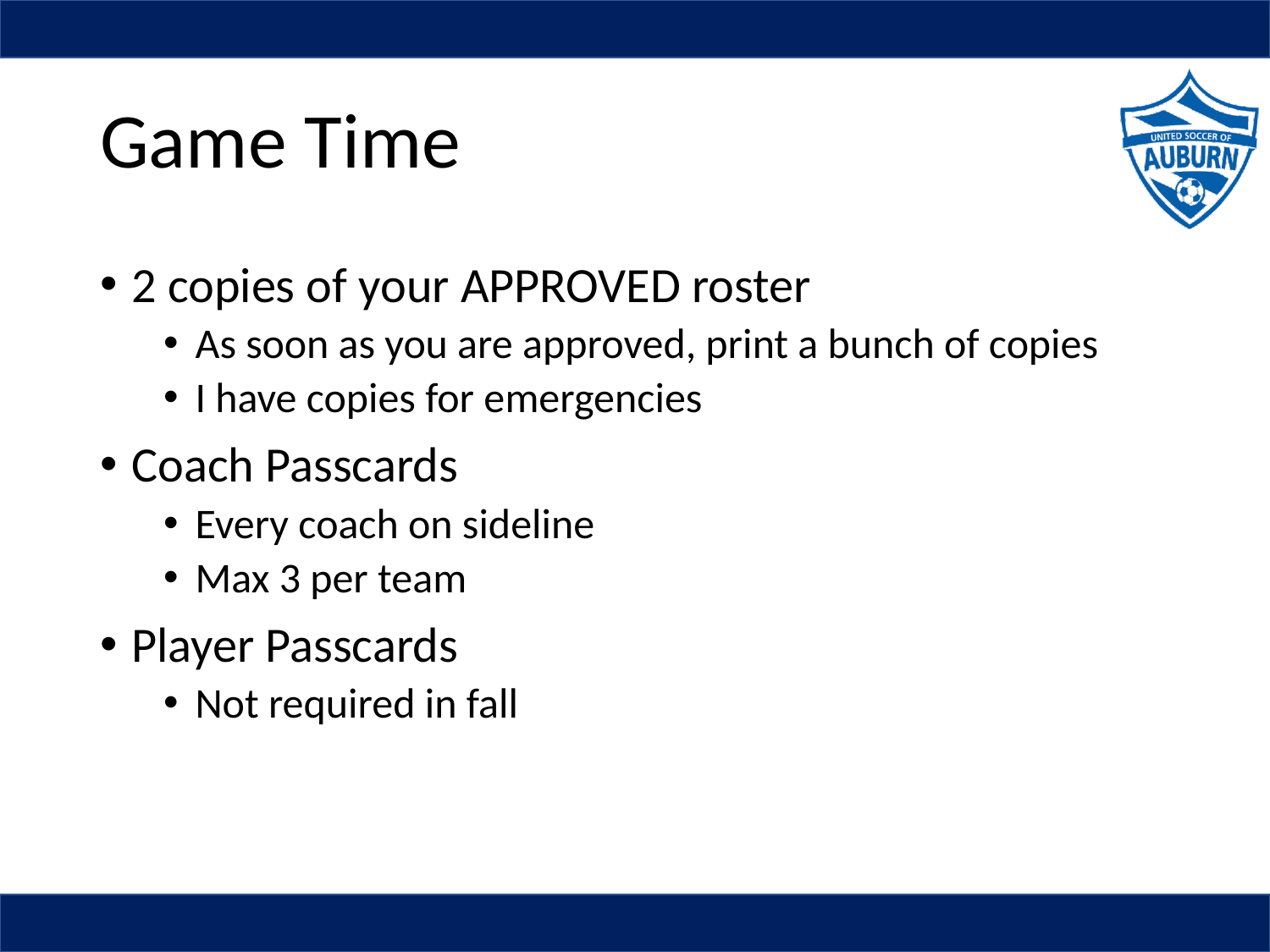

# Game Time
2 copies of your APPROVED roster
As soon as you are approved, print a bunch of copies
I have copies for emergencies
Coach Passcards
Every coach on sideline
Max 3 per team
Player Passcards
Not required in fall